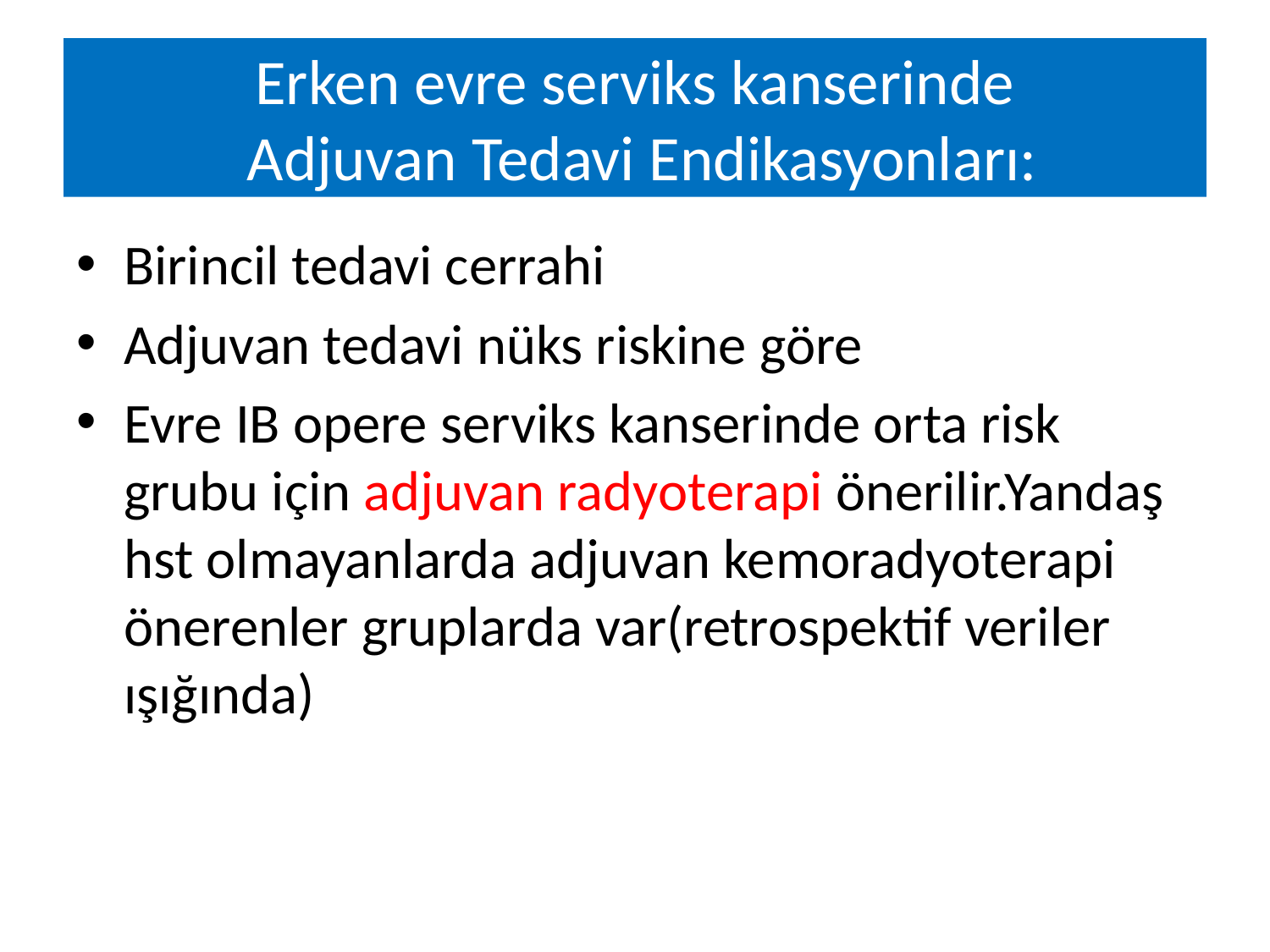

# Erken evre serviks kanserinde Adjuvan Tedavi Endikasyonları:
Birincil tedavi cerrahi
Adjuvan tedavi nüks riskine göre
Evre IB opere serviks kanserinde orta risk grubu için adjuvan radyoterapi önerilir.Yandaş hst olmayanlarda adjuvan kemoradyoterapi önerenler gruplarda var(retrospektif veriler ışığında)